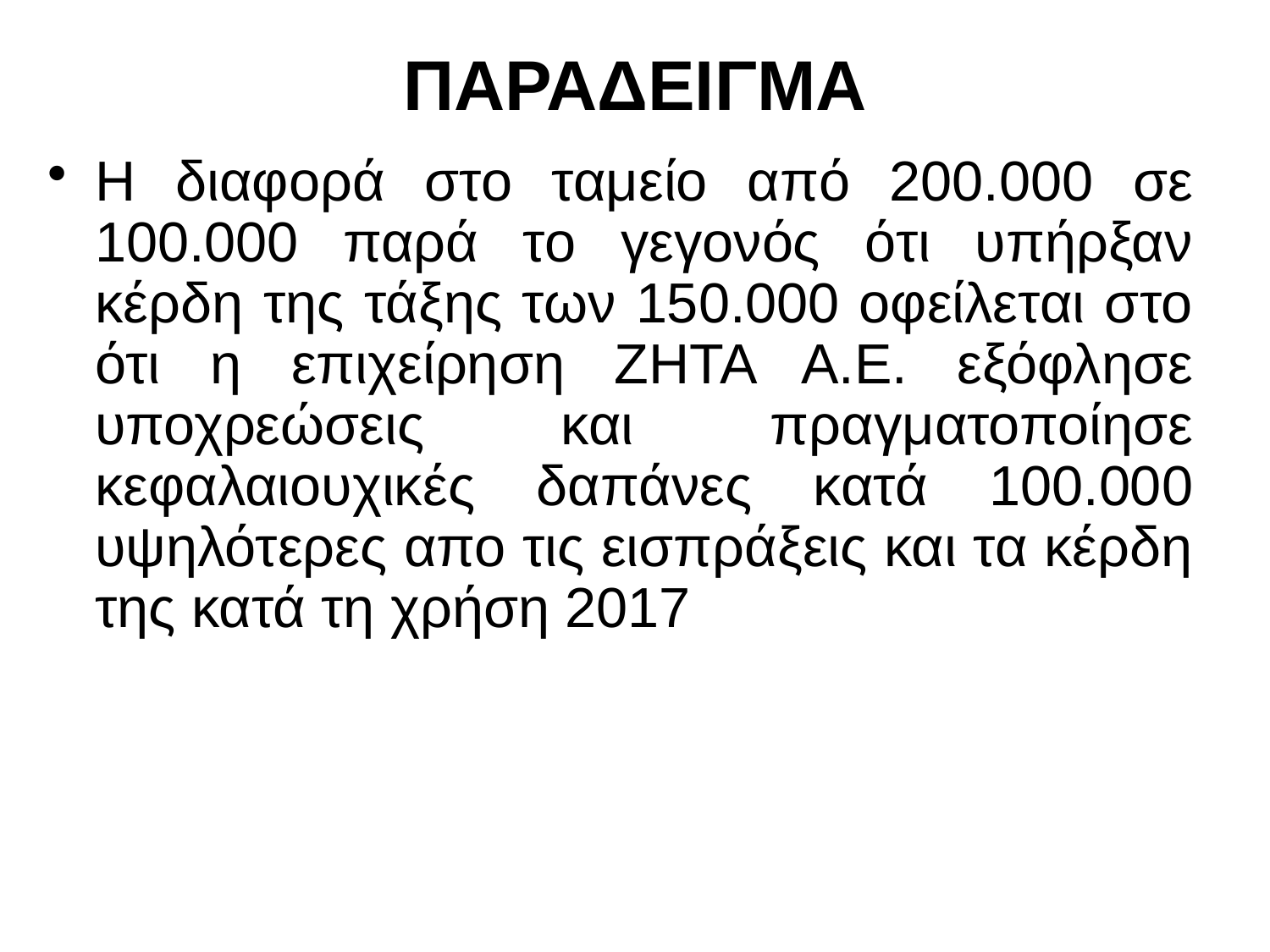

# ΠΑΡΑΔΕΙΓΜΑ
Η διαφορά στο ταμείο από 200.000 σε 100.000 παρά το γεγονός ότι υπήρξαν κέρδη της τάξης των 150.000 οφείλεται στο ότι η επιχείρηση ΖΗΤΑ Α.Ε. εξόφλησε υποχρεώσεις και πραγματοποίησε κεφαλαιουχικές δαπάνες κατά 100.000 υψηλότερες απο τις εισπράξεις και τα κέρδη της κατά τη χρήση 2017